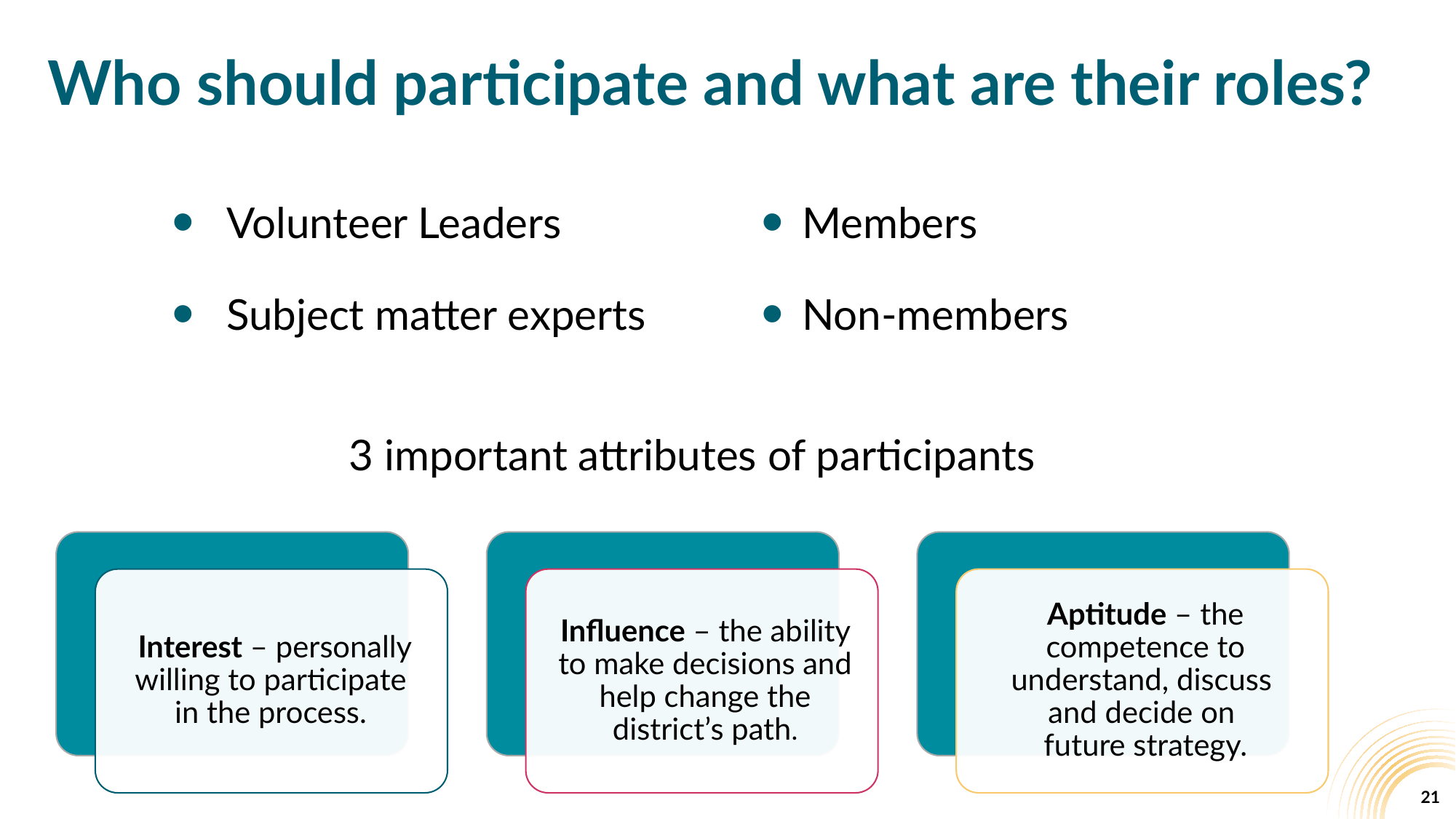

# Who should participate and what are their roles?
Volunteer Leaders
Subject matter experts
Members
Non-members
Interest – personally willing to participate
in the process.
Influence – the ability to make decisions and help change the district’s path.
Aptitude – the competence to understand, discuss
and decide on
future strategy.
3 important attributes of participants
21